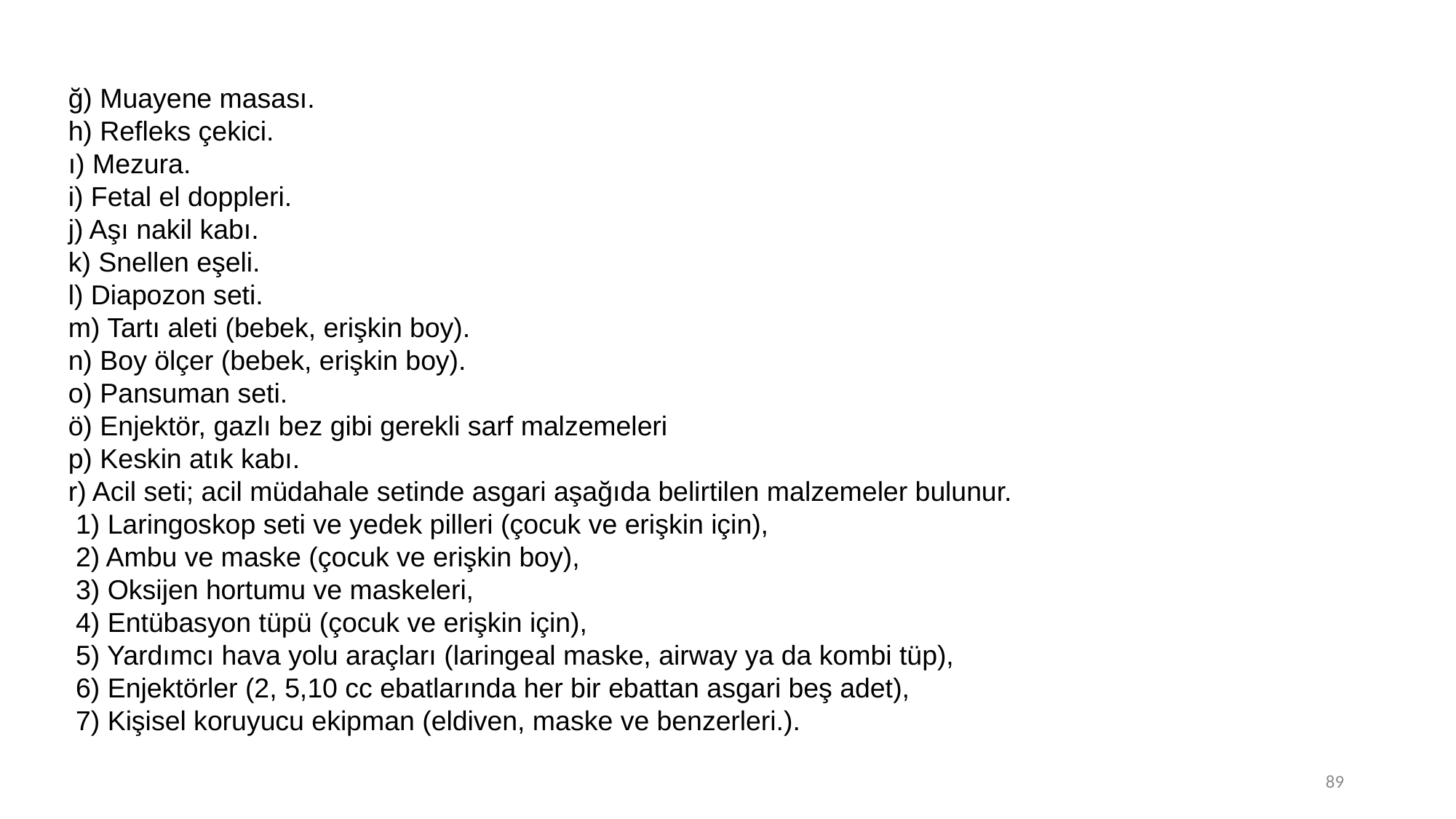

ğ) Muayene masası.
h) Refleks çekici.
ı) Mezura.
i) Fetal el doppleri.
j) Aşı nakil kabı.
k) Snellen eşeli.
l) Diapozon seti.
m) Tartı aleti (bebek, erişkin boy).
n) Boy ölçer (bebek, erişkin boy).
o) Pansuman seti.
ö) Enjektör, gazlı bez gibi gerekli sarf malzemeleri
p) Keskin atık kabı.
r) Acil seti; acil müdahale setinde asgari aşağıda belirtilen malzemeler bulunur.
 1) Laringoskop seti ve yedek pilleri (çocuk ve erişkin için),
 2) Ambu ve maske (çocuk ve erişkin boy),
 3) Oksijen hortumu ve maskeleri,
 4) Entübasyon tüpü (çocuk ve erişkin için),
 5) Yardımcı hava yolu araçları (laringeal maske, airway ya da kombi tüp),
 6) Enjektörler (2, 5,10 cc ebatlarında her bir ebattan asgari beş adet),
 7) Kişisel koruyucu ekipman (eldiven, maske ve benzerleri.).

89